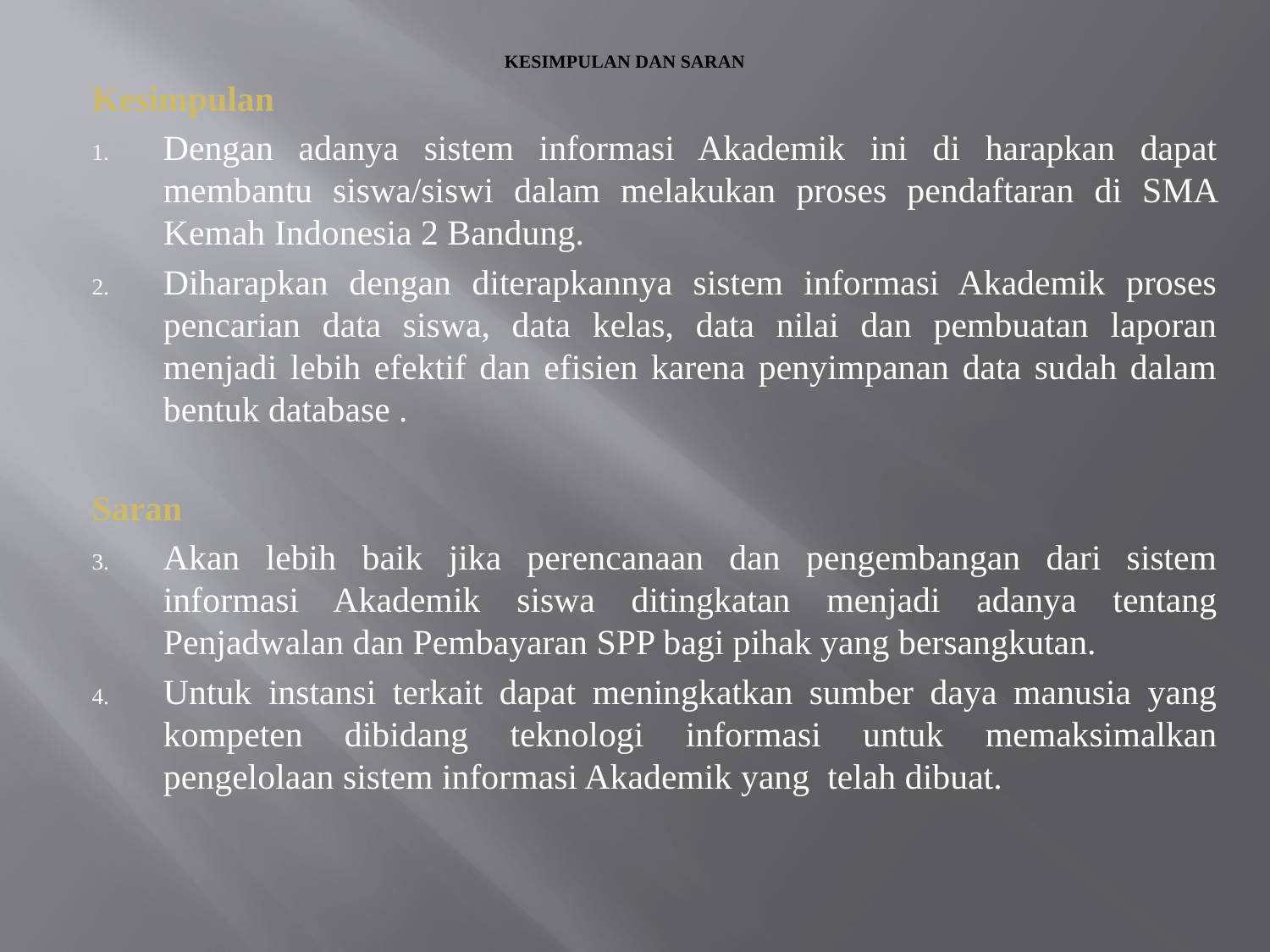

# KESIMPULAN DAN SARAN
Kesimpulan
Dengan adanya sistem informasi Akademik ini di harapkan dapat membantu siswa/siswi dalam melakukan proses pendaftaran di SMA Kemah Indonesia 2 Bandung.
Diharapkan dengan diterapkannya sistem informasi Akademik proses pencarian data siswa, data kelas, data nilai dan pembuatan laporan menjadi lebih efektif dan efisien karena penyimpanan data sudah dalam bentuk database .

Saran
Akan lebih baik jika perencanaan dan pengembangan dari sistem informasi Akademik siswa ditingkatan menjadi adanya tentang Penjadwalan dan Pembayaran SPP bagi pihak yang bersangkutan.
Untuk instansi terkait dapat meningkatkan sumber daya manusia yang kompeten dibidang teknologi informasi untuk memaksimalkan pengelolaan sistem informasi Akademik yang  telah dibuat.